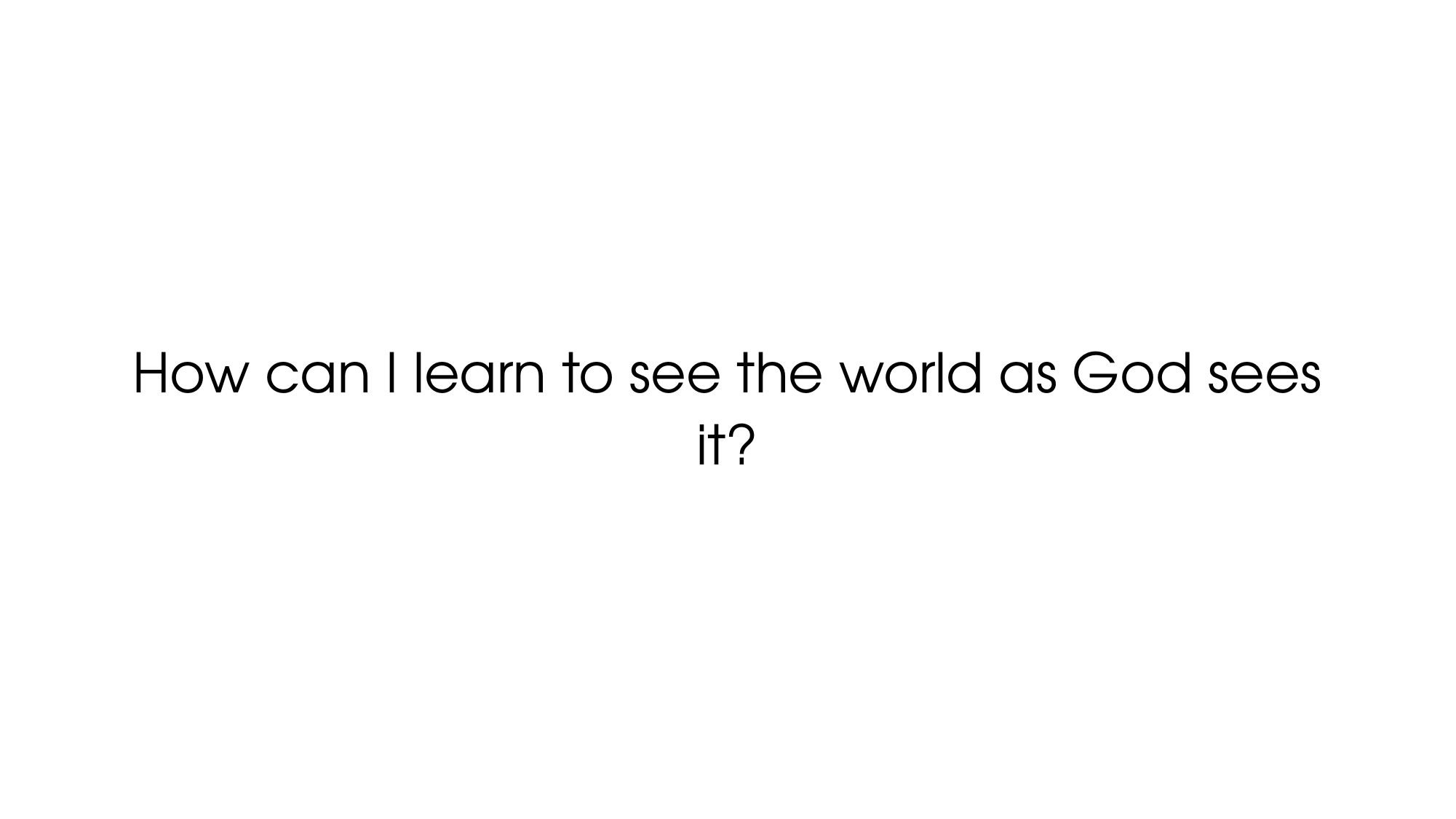

How can I learn to see the world as God sees it?